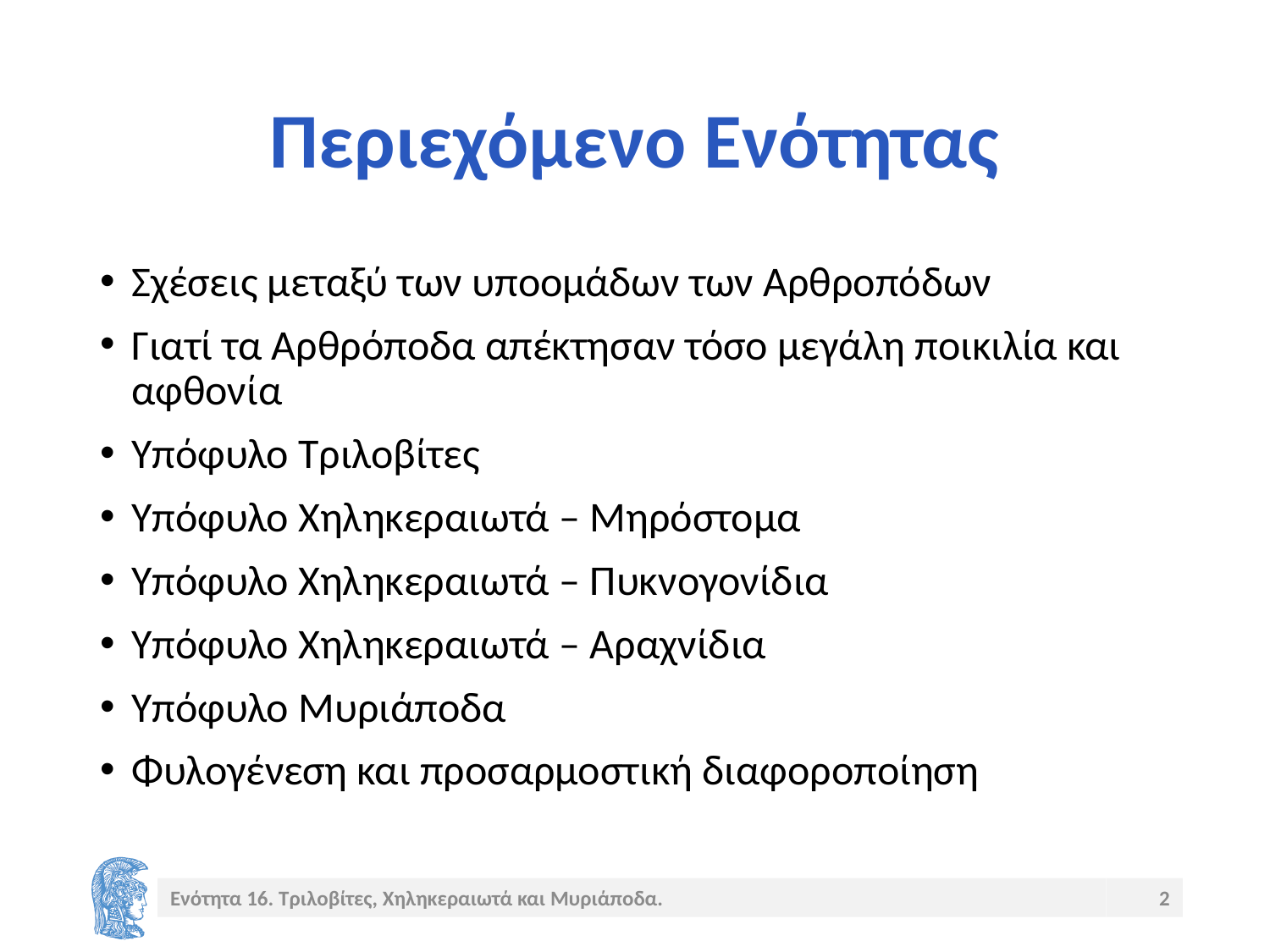

# Περιεχόμενο Ενότητας
Σχέσεις μεταξύ των υποομάδων των Αρθροπόδων
Γιατί τα Αρθρόποδα απέκτησαν τόσο μεγάλη ποικιλία και αφθονία
Υπόφυλο Τριλοβίτες
Υπόφυλο Χηληκεραιωτά – Μηρόστομα
Υπόφυλο Χηληκεραιωτά – Πυκνογονίδια
Υπόφυλο Χηληκεραιωτά – Αραχνίδια
Υπόφυλο Μυριάποδα
Φυλογένεση και προσαρμοστική διαφοροποίηση
Ενότητα 16. Τριλοβίτες, Χηληκεραιωτά και Μυριάποδα.
2